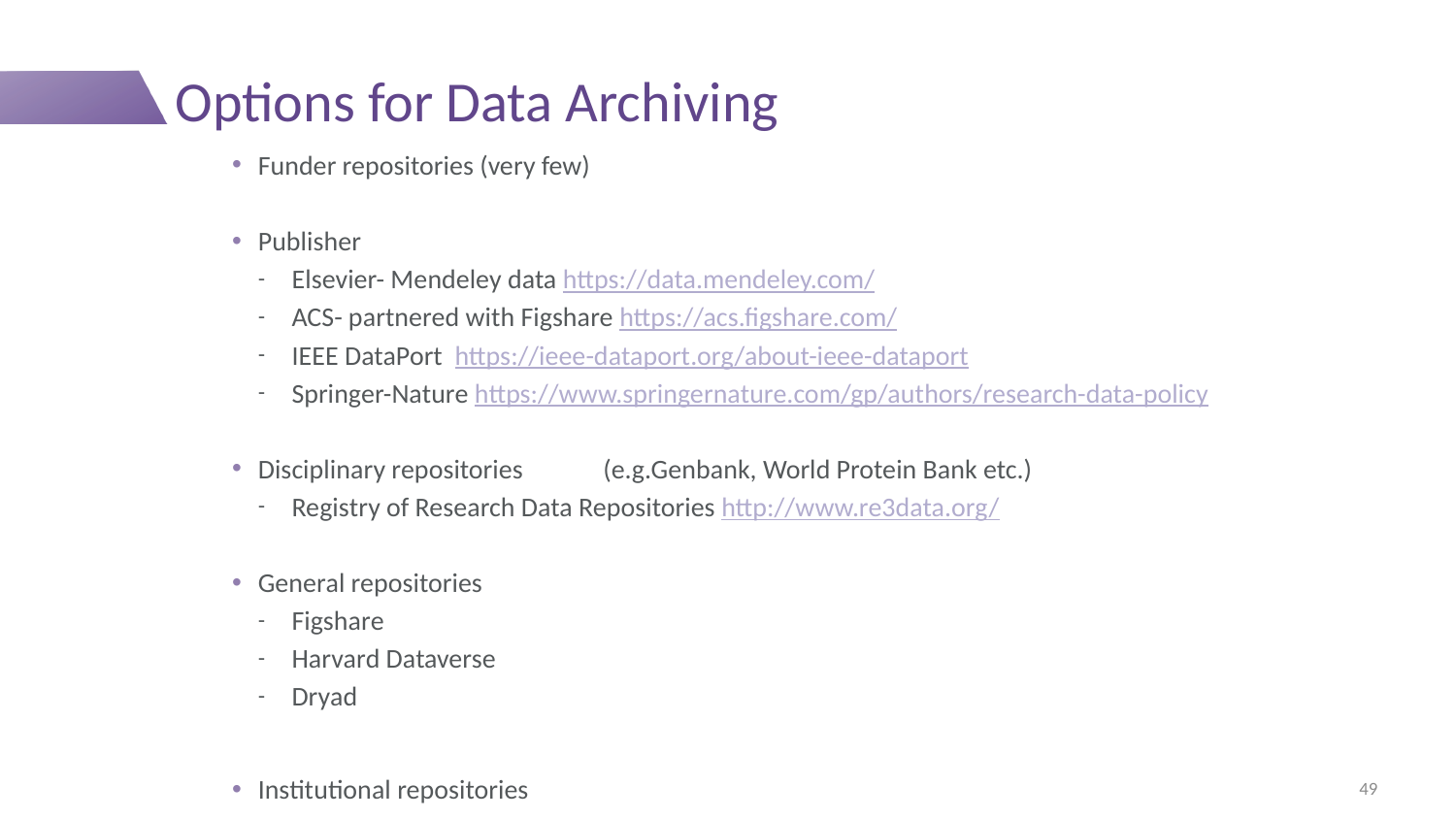

# Options for Data Archiving
Funder repositories (very few)

Publisher
Elsevier- Mendeley data https://data.mendeley.com/
ACS- partnered with Figshare https://acs.figshare.com/
IEEE DataPort  https://ieee-dataport.org/about-ieee-dataport
Springer-Nature https://www.springernature.com/gp/authors/research-data-policy

Disciplinary repositories	(e.g.Genbank, World Protein Bank etc.)
Registry of Research Data Repositories http://www.re3data.org/

General repositories
Figshare
Harvard Dataverse
Dryad

Institutional repositories

49